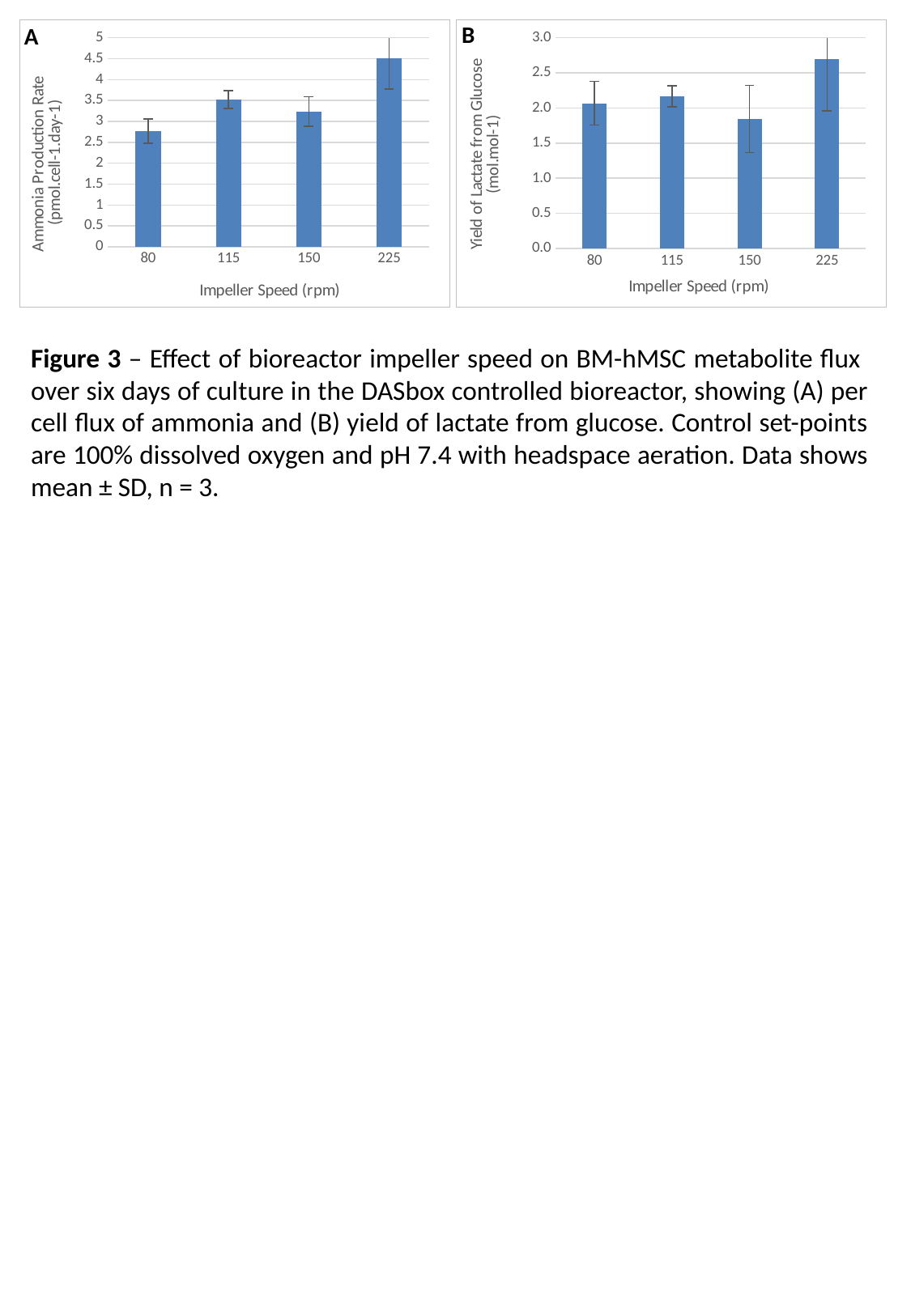

B
A

### Chart

| Category | 2.769048487 |
|---|---|
| 80 | 2.769048487211316 |
| 115 | 3.520065556770635 |
| 150 | 3.235790781685201 |
| 225 | 4.51040453620504 |

### Chart

| Category | 2.06763771 |
|---|---|
| 80 | 2.0676377099145786 |
| 115 | 2.167173774873761 |
| 150 | 1.8444049975260075 |
| 225 | 2.696837858734085 |
Figure 3 – Effect of bioreactor impeller speed on BM-hMSC metabolite flux  over six days of culture in the DASbox controlled bioreactor, showing (A) per cell flux of ammonia and (B) yield of lactate from glucose. Control set-points are 100% dissolved oxygen and pH 7.4 with headspace aeration. Data shows mean ± SD, n = 3.